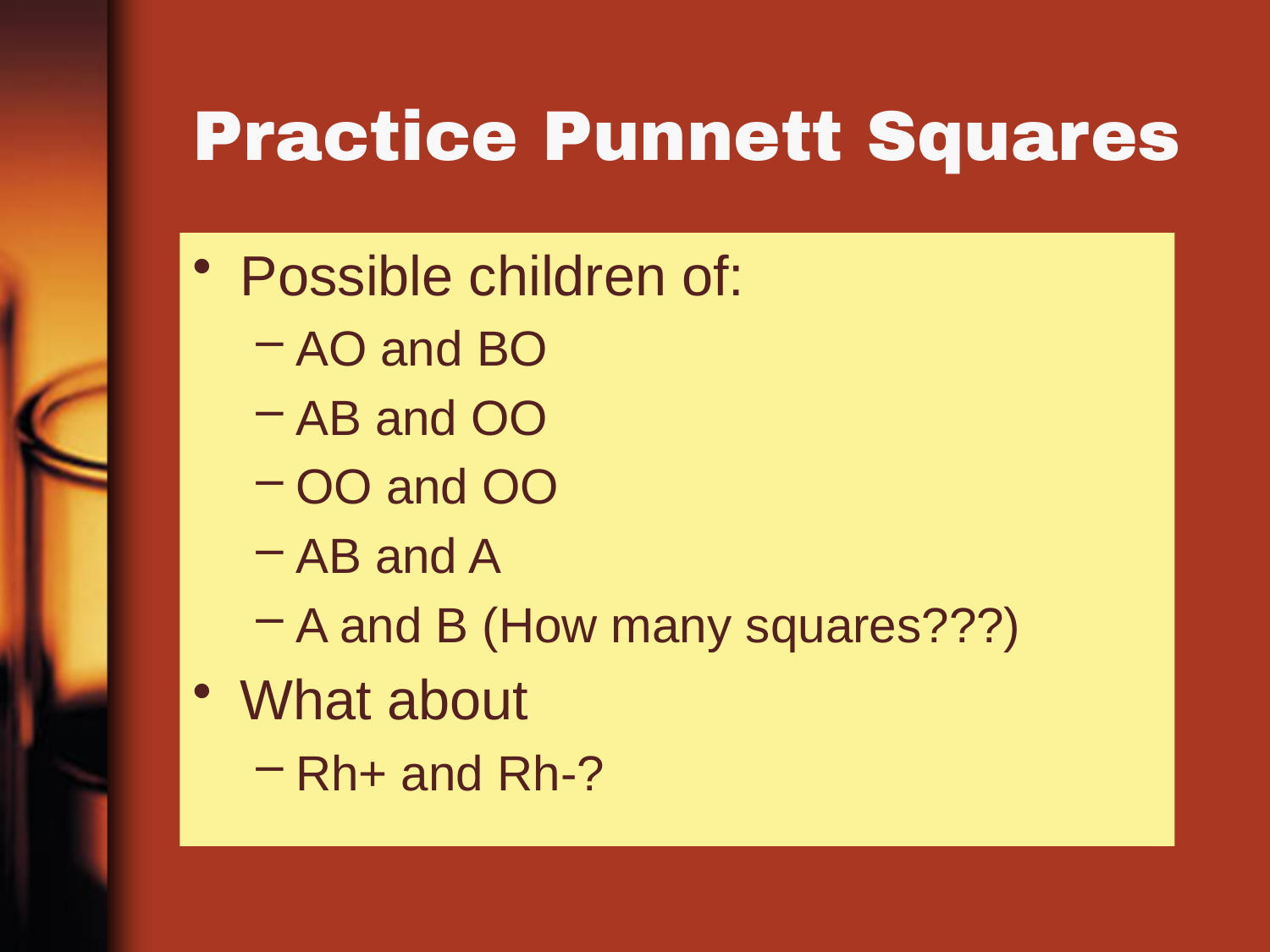

# Practice Punnett Squares
Possible children of:
AO and BO
AB and OO
OO and OO
AB and A
A and B (How many squares???)
What about
Rh+ and Rh-?